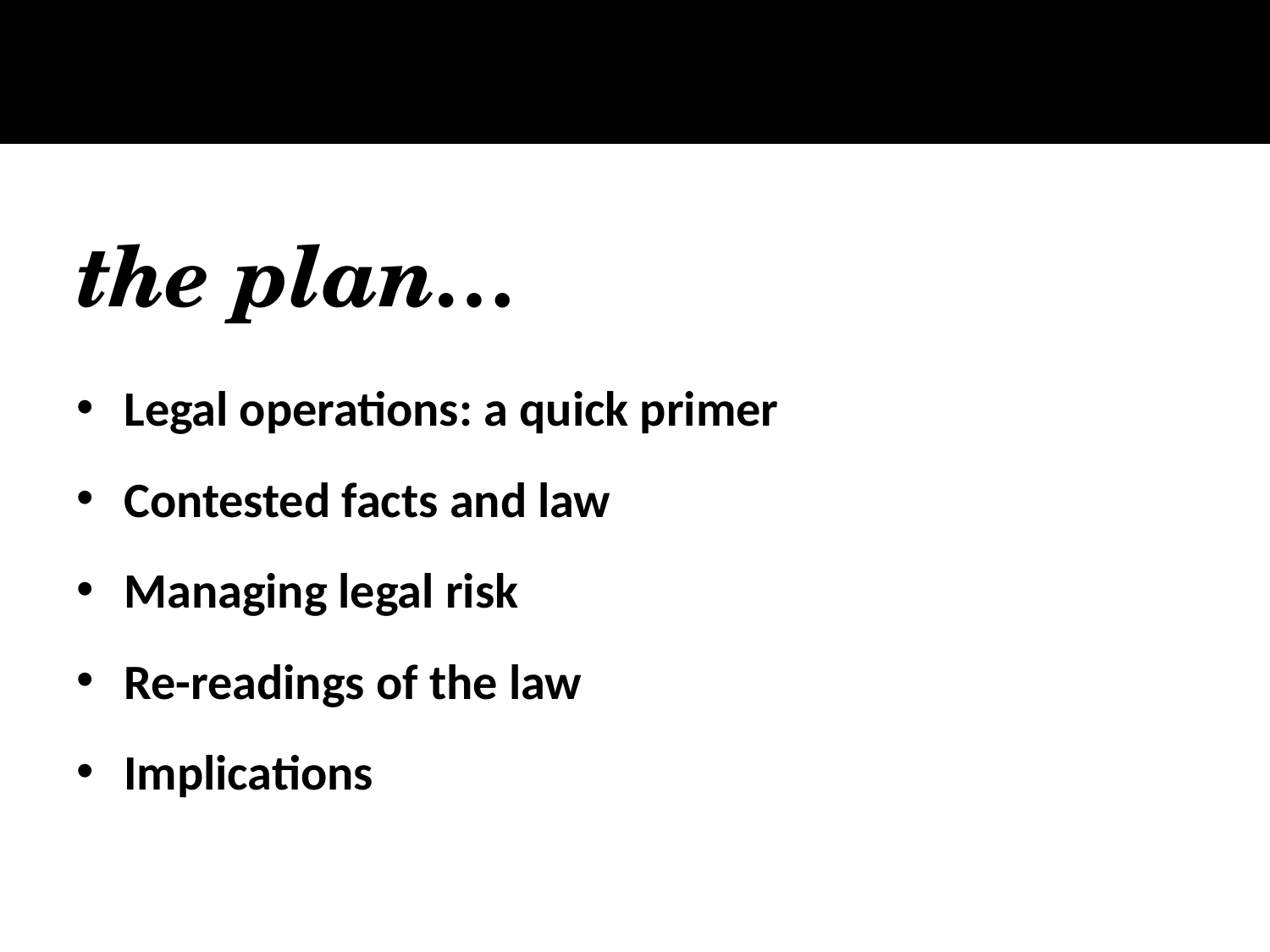

the plan…
Legal operations: a quick primer
Contested facts and law
Managing legal risk
Re-readings of the law
Implications